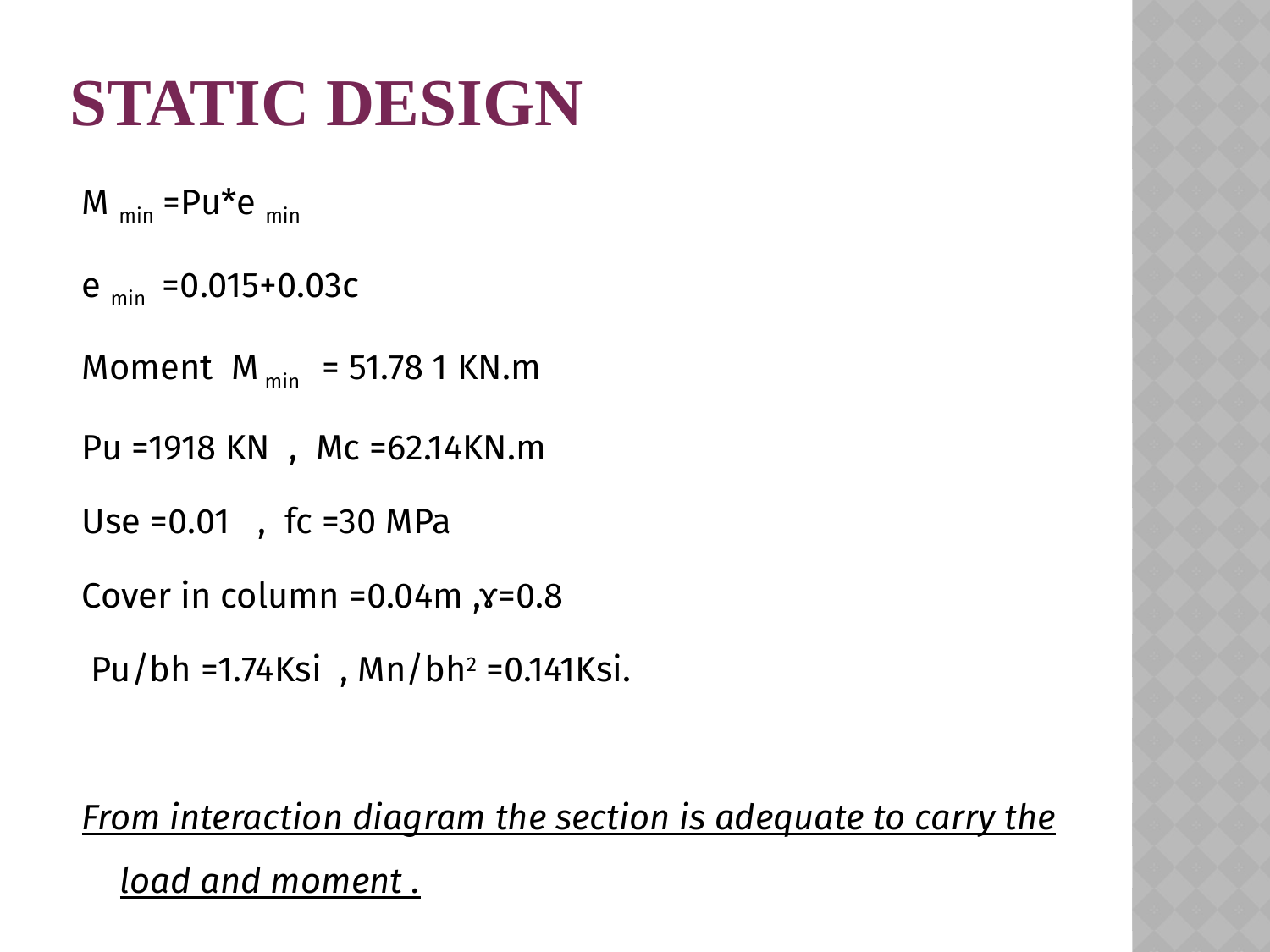

# Static design
M min =Pu*e min
e min   =0.015+0.03c
Moment  M min    = 51.78 1 KN.m
Pu =1918 KN  ,  Mc =62.14KN.m
Use =0.01   ,  fc =30 MPa
Cover in column =0.04m ,ɤ=0.8
 Pu/bh =1.74Ksi  , Mn/bh2 =0.141Ksi.

From interaction diagram the section is adequate to carry the load and moment .